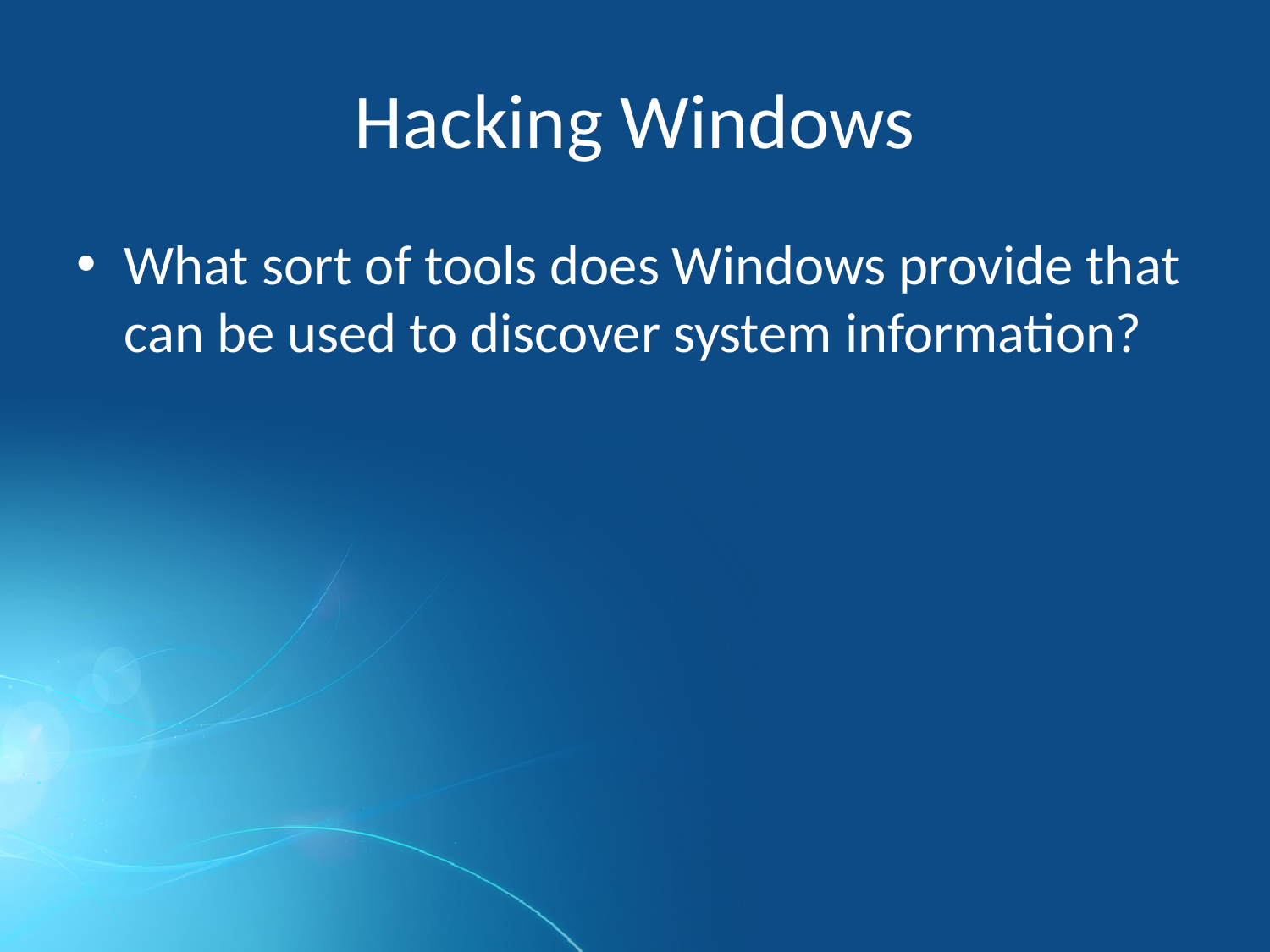

# Hacking Windows
What sort of tools does Windows provide that can be used to discover system information?